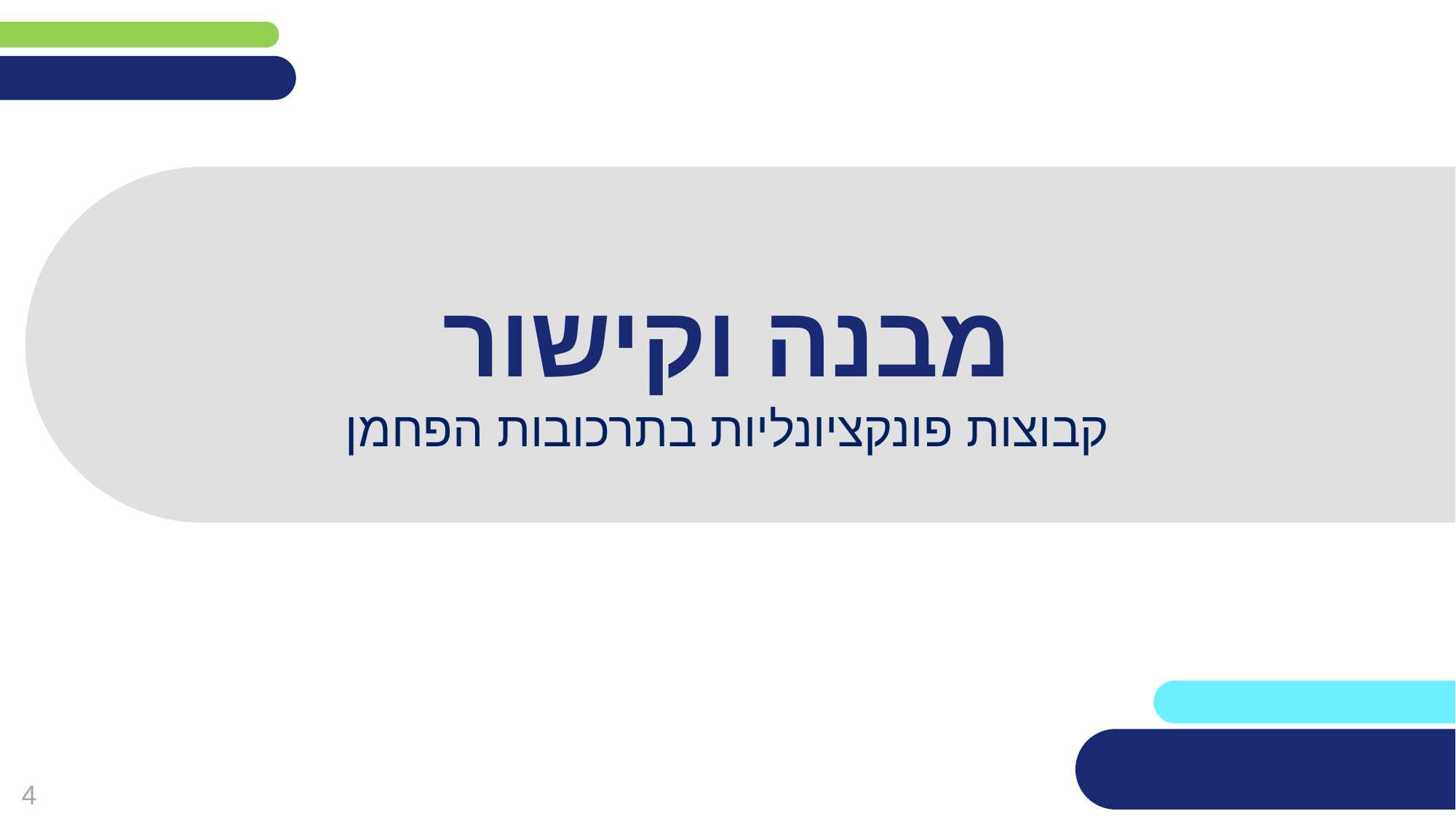

# מבנה וקישור
קבוצות פונקציונליות בתרכובות הפחמן